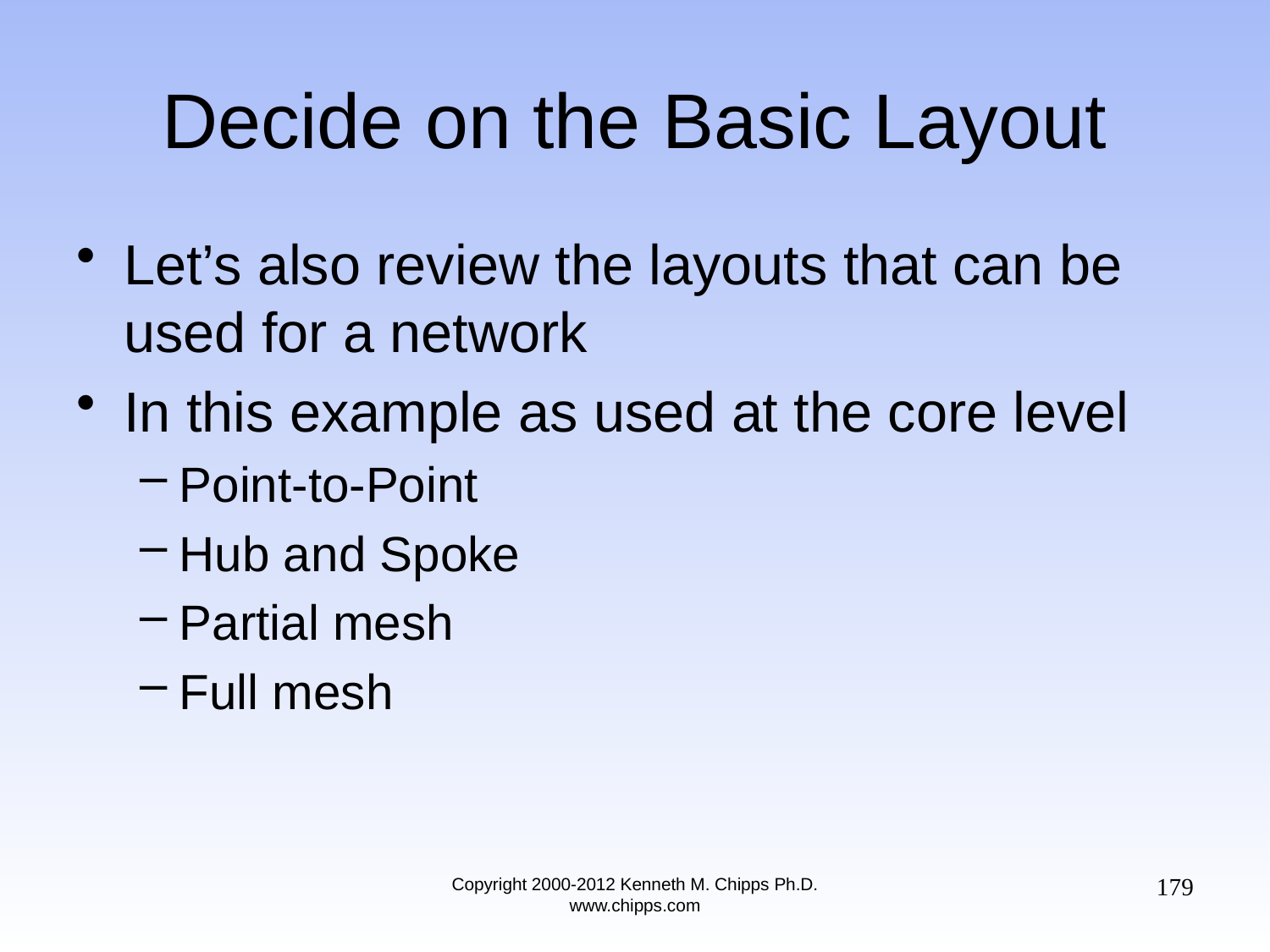

# Decide on the Basic Layout
Let’s also review the layouts that can be used for a network
In this example as used at the core level
Point-to-Point
Hub and Spoke
Partial mesh
Full mesh
179
Copyright 2000-2012 Kenneth M. Chipps Ph.D. www.chipps.com